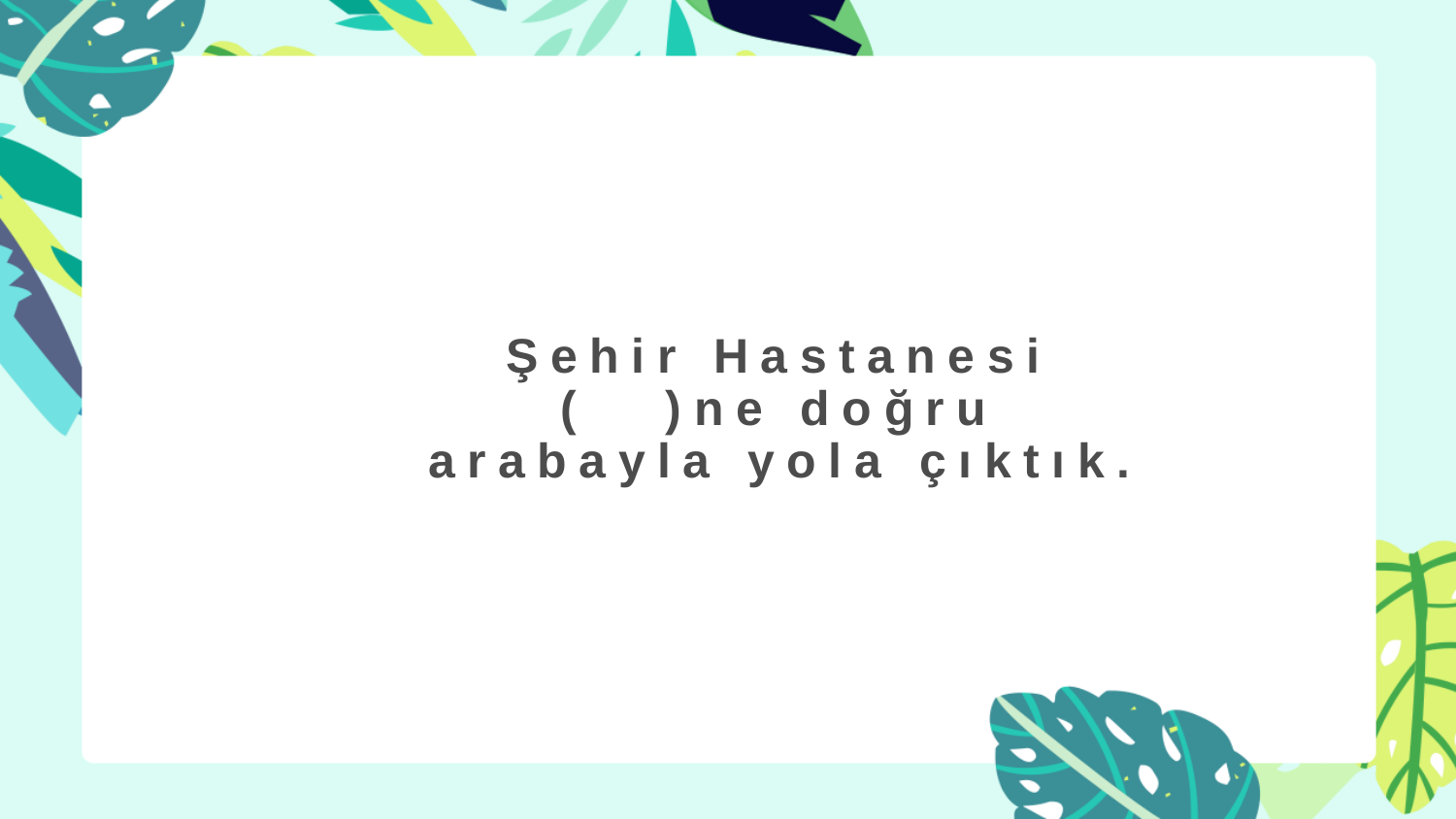

# Şehir Hastanesi (   )ne doğru arabayla yola çıktık.